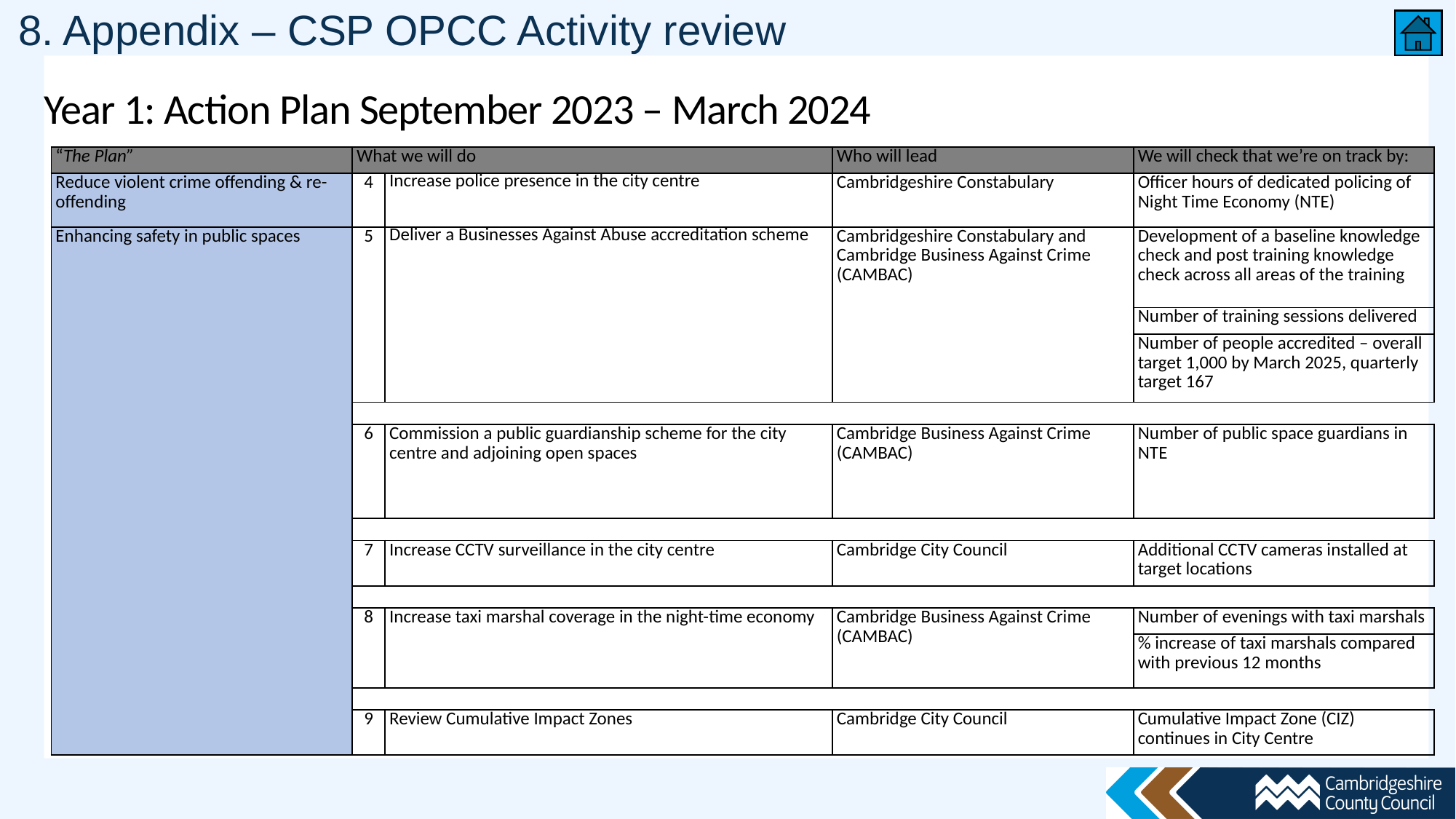

# 8. Appendix – CSP OPCC Activity review

Year 1: Action Plan September 2023 – March 2024

| “The Plan” | What we will do |  | Who will lead | We will check that we’re on track by: |
| --- | --- | --- | --- | --- |
| Reduce violent crime offending & re-offending | 4 | Increase police presence in the city centre | Cambridgeshire Constabulary | Officer hours of dedicated policing of Night Time Economy (NTE) |
| Enhancing safety in public spaces | 5 | Deliver a Businesses Against Abuse accreditation scheme | Cambridgeshire Constabulary and Cambridge Business Against Crime (CAMBAC) | Development of a baseline knowledge check and post training knowledge check across all areas of the training |
|  |  |  |  | Number of training sessions delivered |
|  |  |  |  | Number of people accredited – overall target 1,000 by March 2025, quarterly target 167 |
|  |  |  |  |  |
|  | 6 | Commission a public guardianship scheme for the city centre and adjoining open spaces | Cambridge Business Against Crime (CAMBAC) | Number of public space guardians in NTE |
|  |  |  |  |  |
|  | 7 | Increase CCTV surveillance in the city centre | Cambridge City Council | Additional CCTV cameras installed at target locations |
|  |  |  |  |  |
|  | 8 | Increase taxi marshal coverage in the night-time economy | Cambridge Business Against Crime (CAMBAC) | Number of evenings with taxi marshals |
|  |  |  |  | % increase of taxi marshals compared with previous 12 months |
|  |  |  |  |  |
|  | 9 | Review Cumulative Impact Zones | Cambridge City Council | Cumulative Impact Zone (CIZ) continues in City Centre |